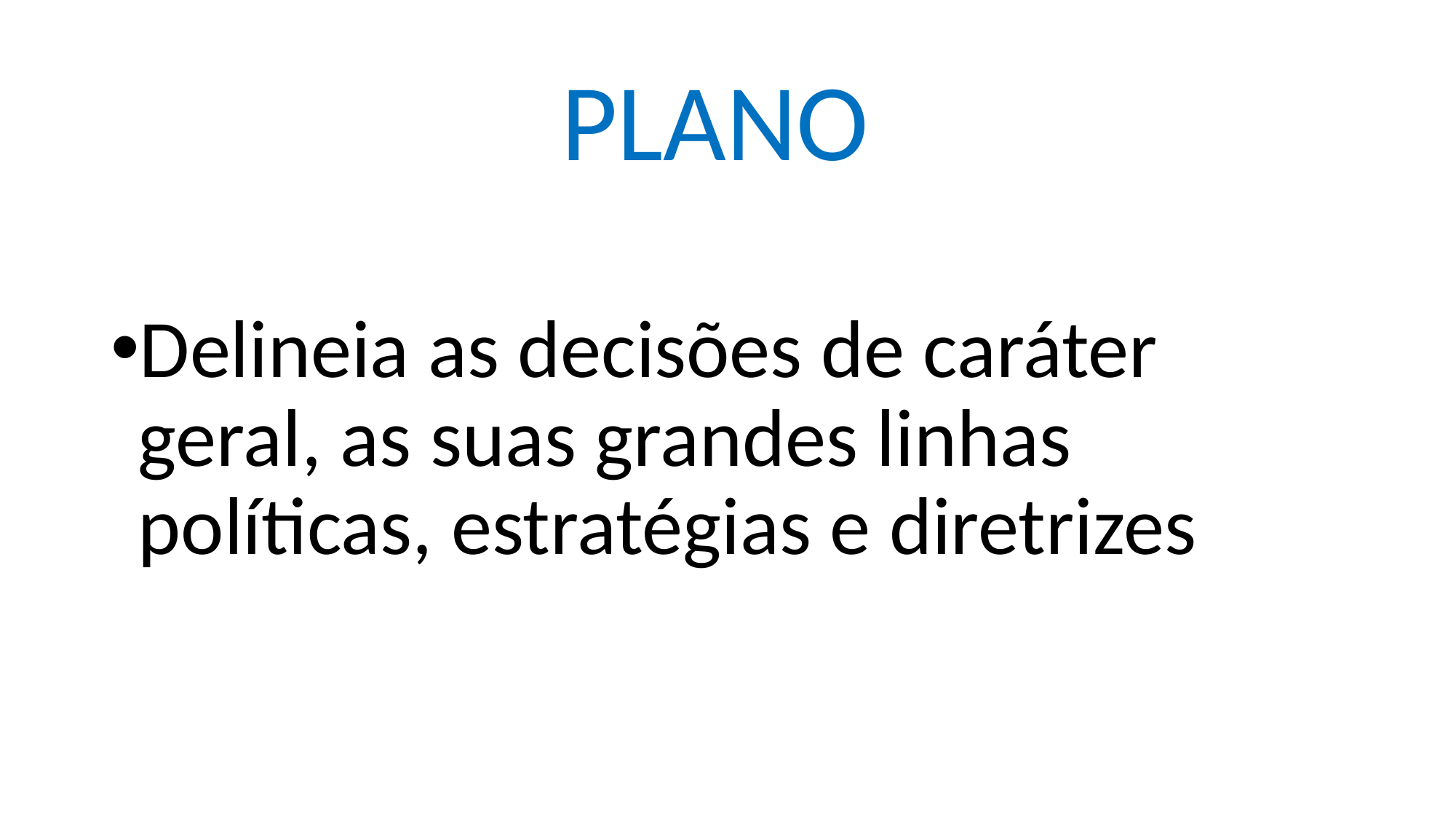

# PLANO
Delineia as decisões de caráter geral, as suas grandes linhas políticas, estratégias e diretrizes